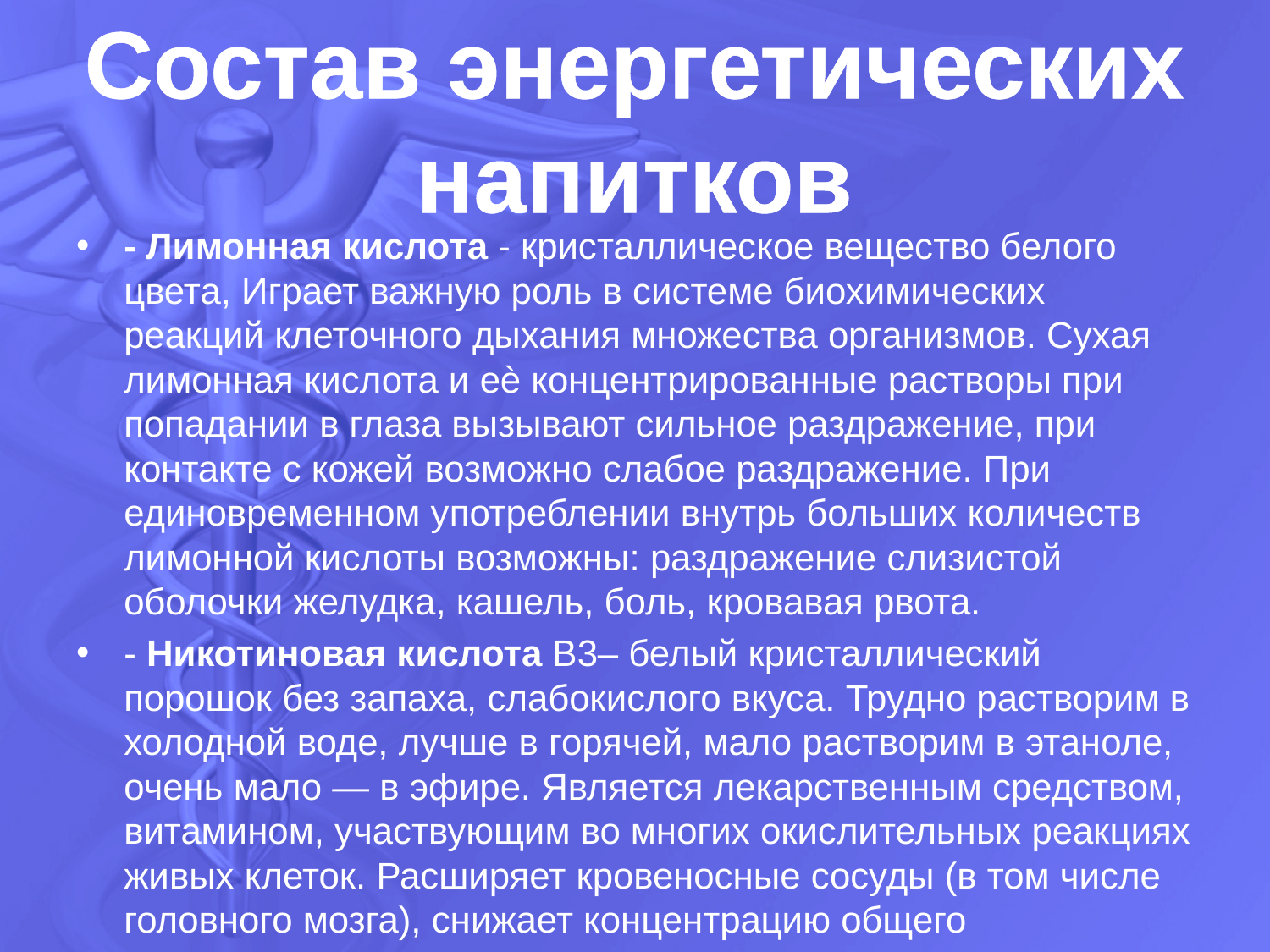

# Состав энергетических напитков
- Лимонная кислота - кристаллическое вещество белого цвета, Играет важную роль в системе биохимических реакций клеточного дыхания множества организмов. Сухая лимонная кислота и еѐ концентрированные растворы при попадании в глаза вызывают сильное раздражение, при контакте с кожей возможно слабое раздражение. При единовременном употреблении внутрь больших количеств лимонной кислоты возможны: раздражение слизистой оболочки желудка, кашель, боль, кровавая рвота.
- Никотиновая кислота В3– белый кристаллический порошок без запаха, слабокислого вкуса. Трудно растворим в холодной воде, лучше в горячей, мало растворим в этаноле, очень мало — в эфире. Является лекарственным средством, витамином, участвующим во многих окислительных реакциях живых клеток. Расширяет кровеносные сосуды (в том числе головного мозга), снижает концентрацию общего холестерина